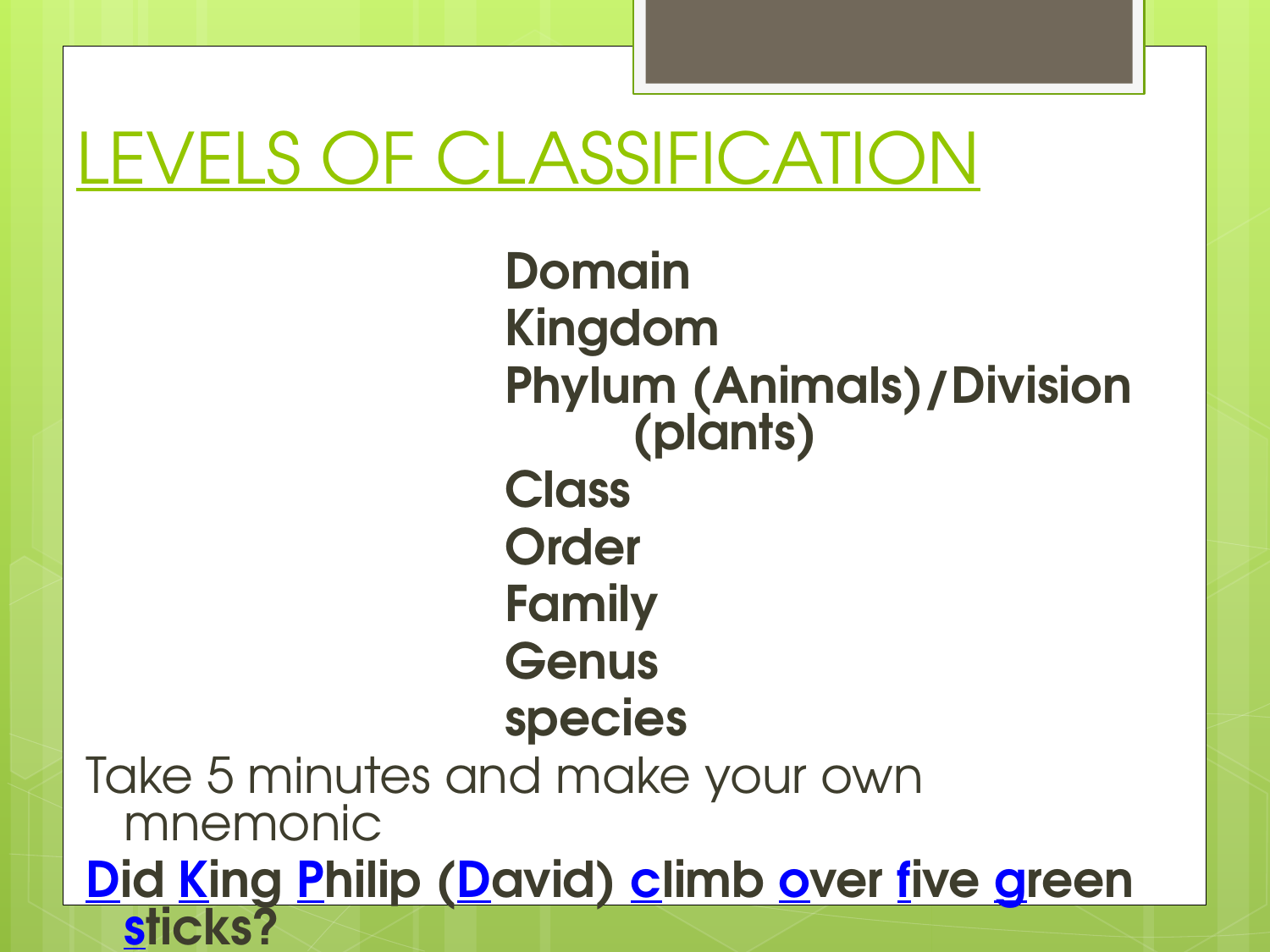

# LEVELS OF CLASSIFICATION
				Domain
				Kingdom
				Phylum (Animals)/Division   				(plants)
				Class
				Order
				Family
				Genus
				species
Take 5 minutes and make your own mnemonic
Did King Philip (David) climb over five green sticks?